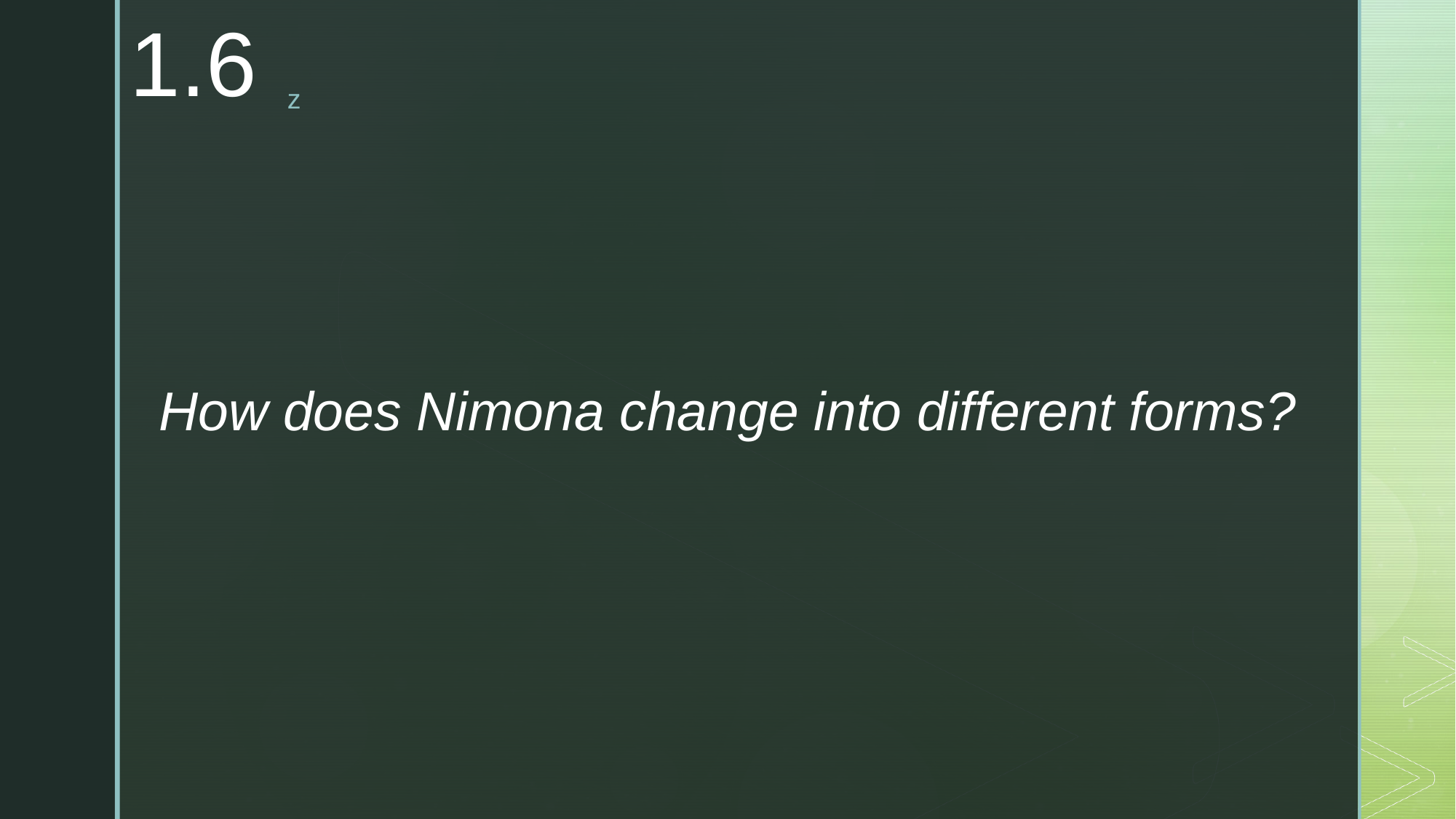

1.6
How does Nimona change into different forms?